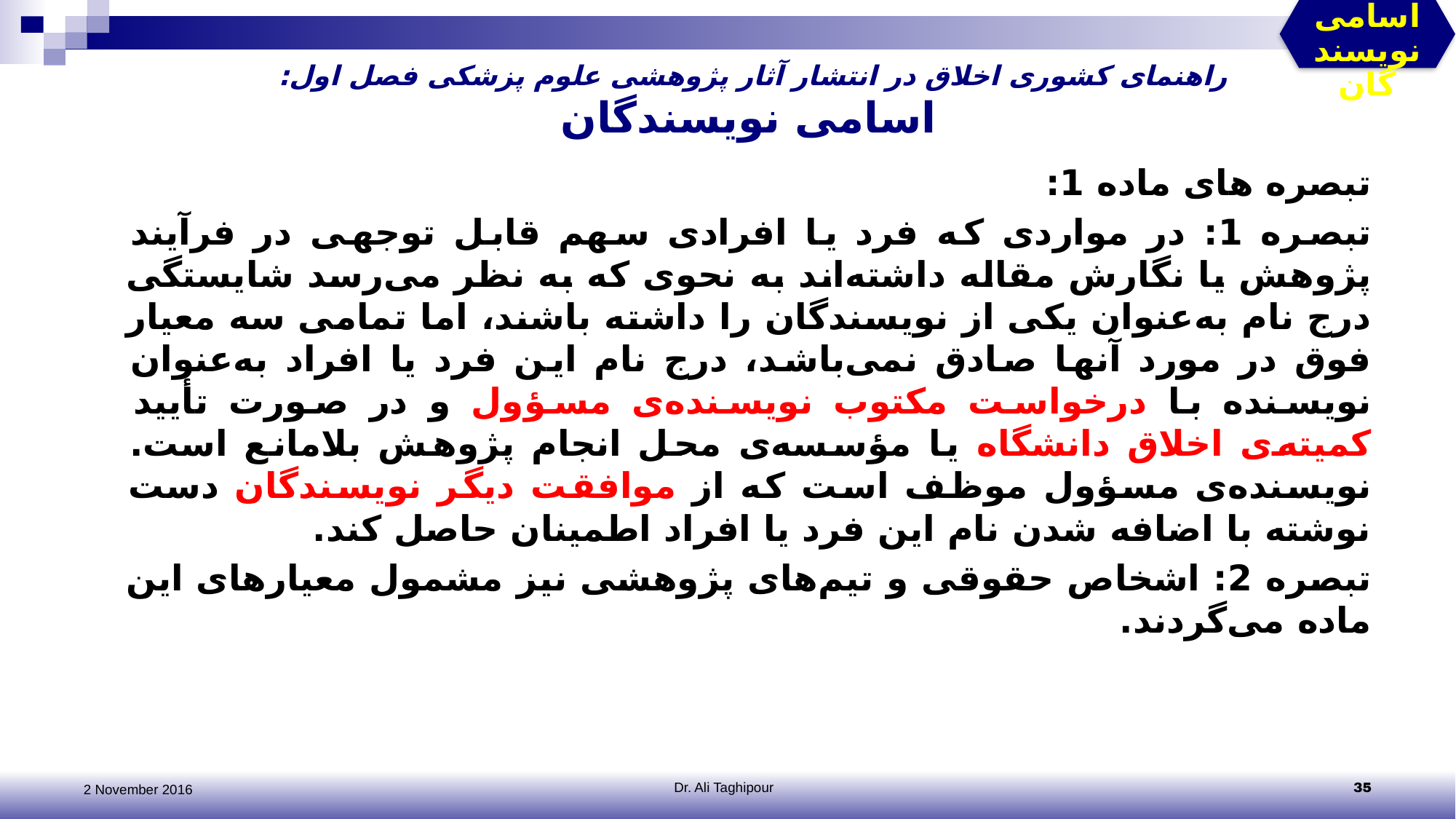

اسامی نویسندگان
# راهنمای کشوری اخلاق در انتشار آثار پژوهشی علوم پزشکی فصل اول: اسامی نویسندگان
تبصره های ماده 1:
تبصره 1:‌ در مواردی که فرد یا افرادی سهم قابل توجهی در فرآیند پژوهش یا نگارش مقاله داشته‌اند به نحوی که به نظر می‌رسد شایستگی درج نام به‌عنوان یکی از نویسندگان را داشته باشند، اما تمامی سه معیار فوق در مورد آنها صادق نمی‌باشد، درج نام این فرد یا افراد به‌عنوان نویسنده با درخواست مکتوب نویسنده‌ی مسؤول و در صورت تأیید کمیته‌ی اخلاق دانشگاه یا مؤسسه‌ی محل انجام پژوهش بلامانع است. نویسنده‌ی مسؤول موظف است که از موافقت دیگر نویسندگان دست‌ نوشته با اضافه شدن نام این فرد یا افراد اطمینان حاصل کند.
تبصره 2:‌ اشخاص حقوقی و تیم‌‌های پژوهشی نیز مشمول معیارهای این ماده می‌گردند.

2 November 2016
Dr. Ali Taghipour
35